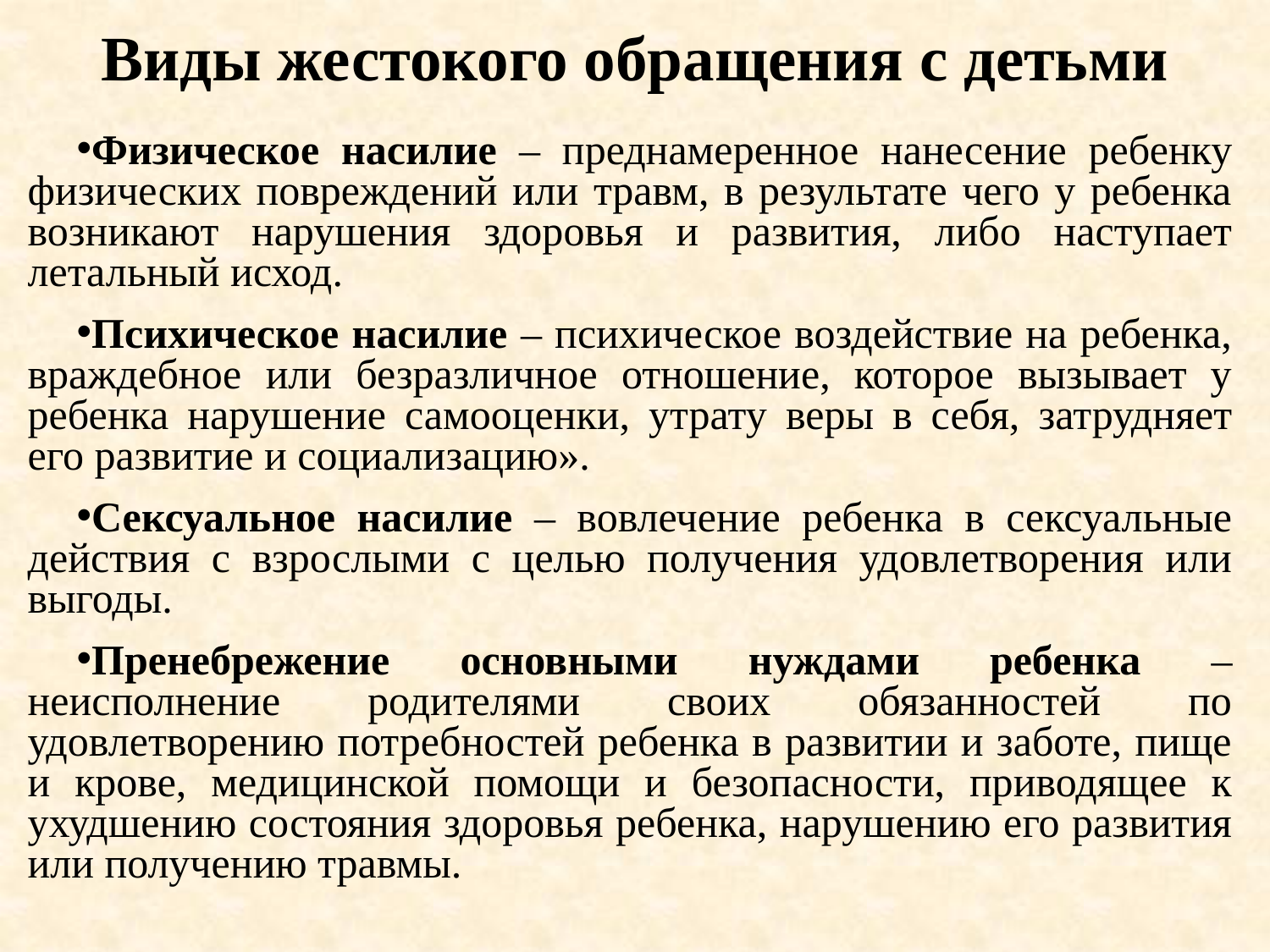

# Виды жестокого обращения с детьми
Физическое насилие – преднамеренное нанесение ребенку физических повреждений или травм, в результате чего у ребенка возникают нарушения здоровья и развития, либо наступает летальный исход.
Психическое насилие – психическое воздействие на ребенка, враждебное или безразличное отношение, которое вызывает у ребенка нарушение самооценки, утрату веры в себя, затрудняет его развитие и социализацию».
Сексуальное насилие – вовлечение ребенка в сексуальные действия с взрослыми с целью получения удовлетворения или выгоды.
Пренебрежение основными нуждами ребенка –неисполнение родителями своих обязанностей по удовлетворению потребностей ребенка в развитии и заботе, пище и крове, медицинской помощи и безопасности, приводящее к ухудшению состояния здоровья ребенка, нарушению его развития или получению травмы.